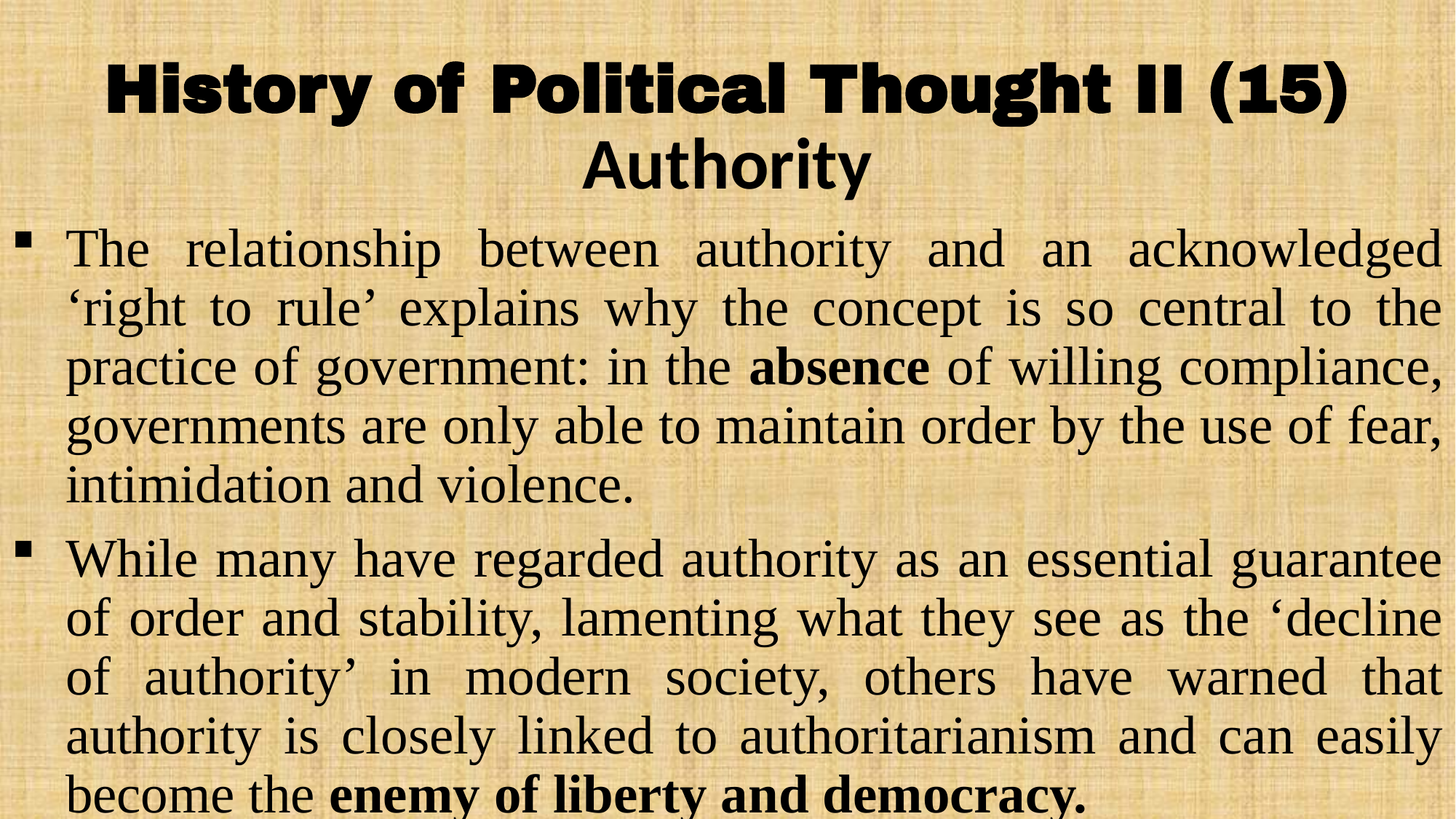

# History of Political Thought II (15)
Authority
The relationship between authority and an acknowledged ‘right to rule’ explains why the concept is so central to the practice of government: in the absence of willing compliance, governments are only able to maintain order by the use of fear, intimidation and violence.
While many have regarded authority as an essential guarantee of order and stability, lamenting what they see as the ‘decline of authority’ in modern society, others have warned that authority is closely linked to authoritarianism and can easily become the enemy of liberty and democracy.